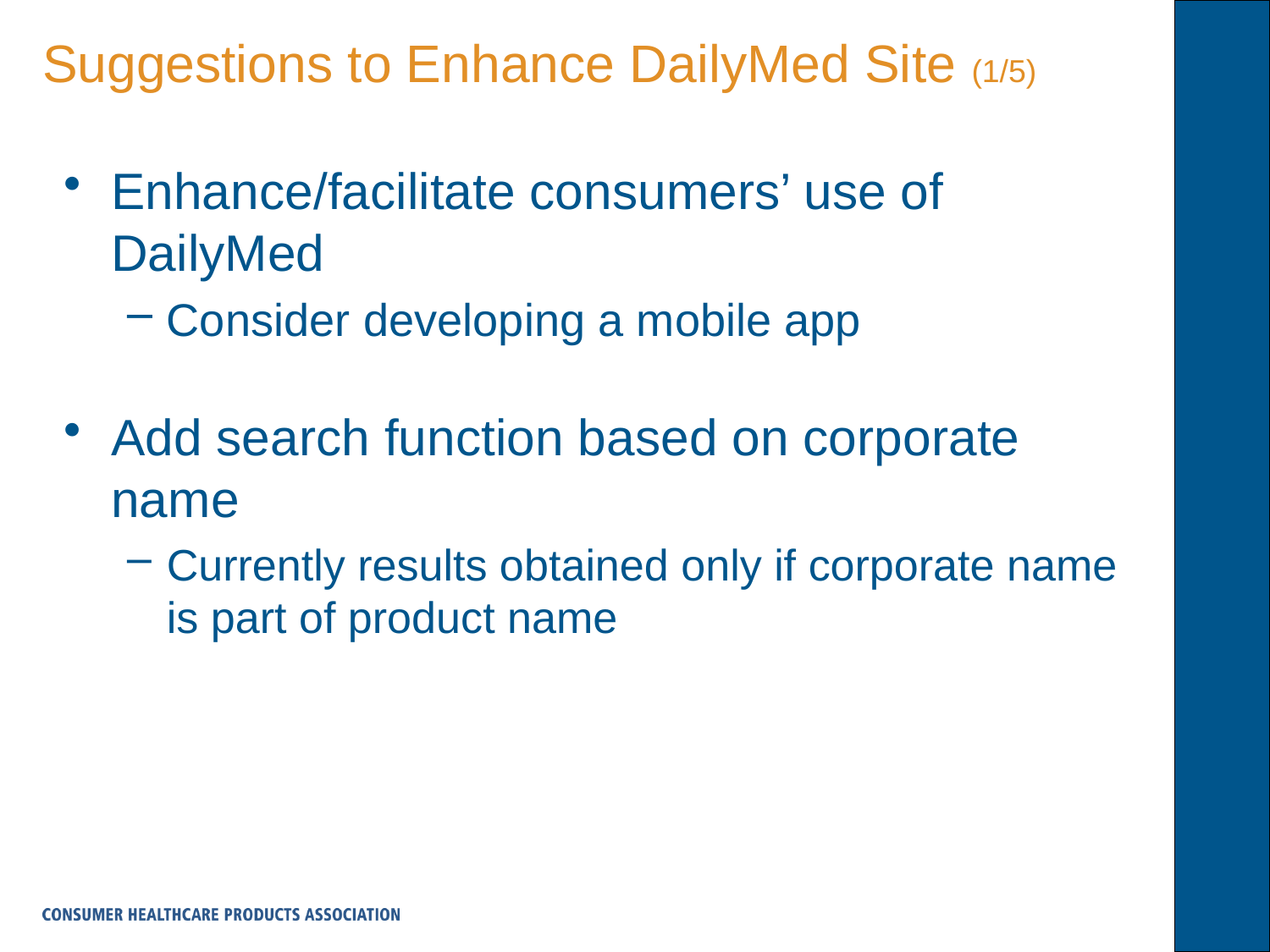

# Suggestions to Enhance DailyMed Site (1/5)
Enhance/facilitate consumers’ use of DailyMed
Consider developing a mobile app

Add search function based on corporate name
Currently results obtained only if corporate name is part of product name